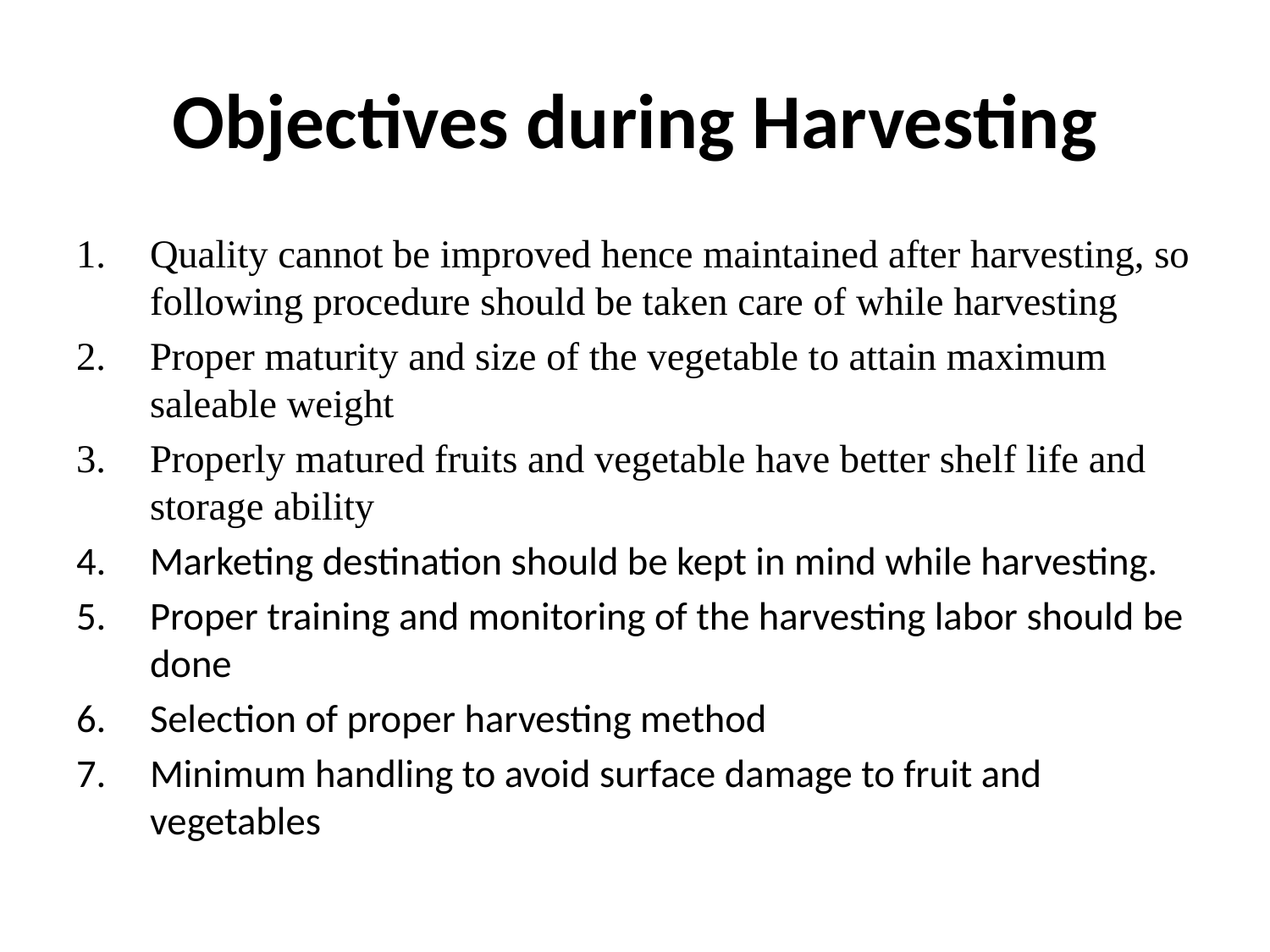

# Objectives during Harvesting
Quality cannot be improved hence maintained after harvesting, so following procedure should be taken care of while harvesting
Proper maturity and size of the vegetable to attain maximum saleable weight
Properly matured fruits and vegetable have better shelf life and storage ability
Marketing destination should be kept in mind while harvesting.
Proper training and monitoring of the harvesting labor should be done
Selection of proper harvesting method
Minimum handling to avoid surface damage to fruit and vegetables